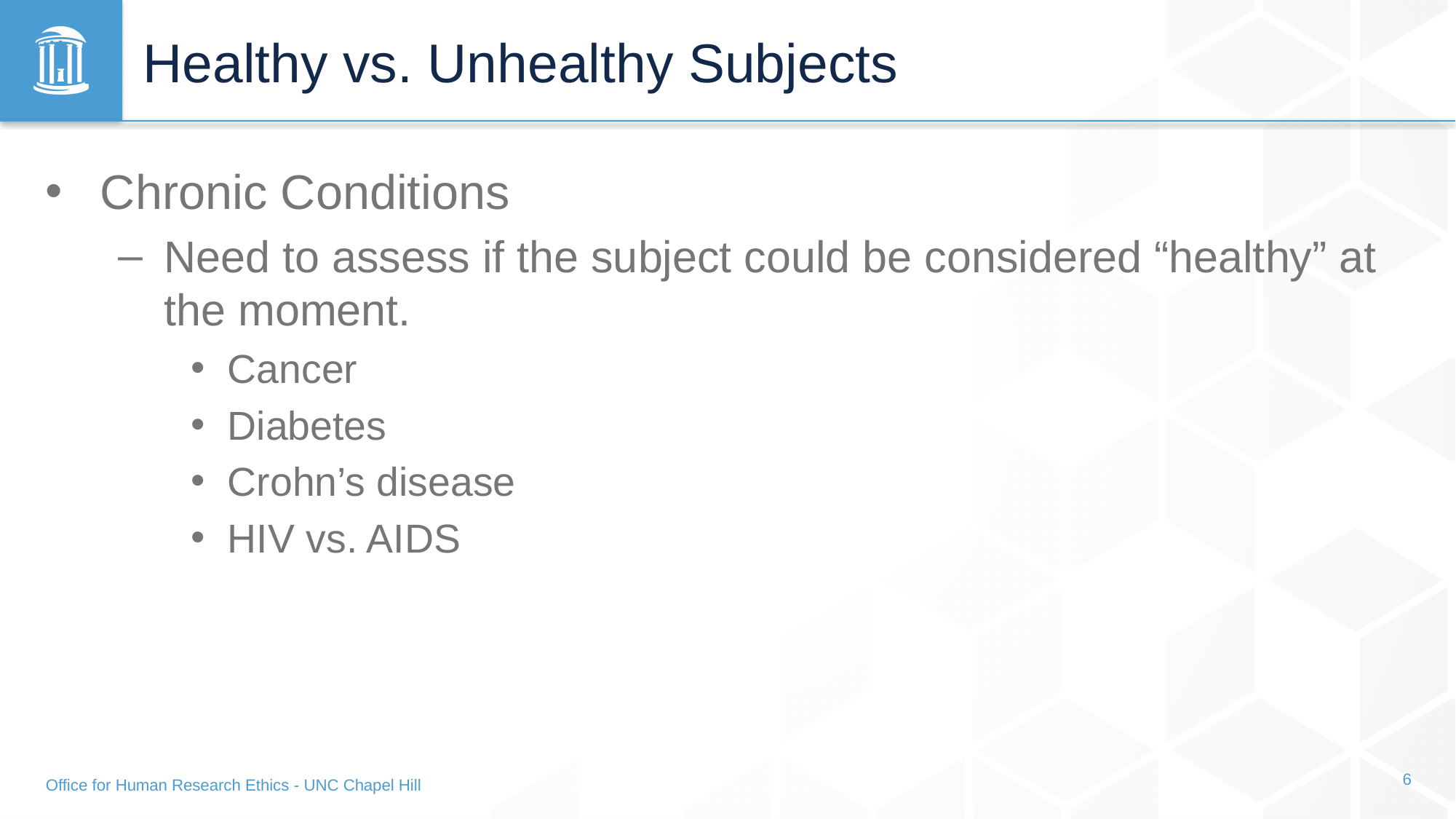

# Healthy vs. Unhealthy Subjects
Chronic Conditions
Need to assess if the subject could be considered “healthy” at the moment.
Cancer
Diabetes
Crohn’s disease
HIV vs. AIDS
Office for Human Research Ethics - UNC Chapel Hill
6